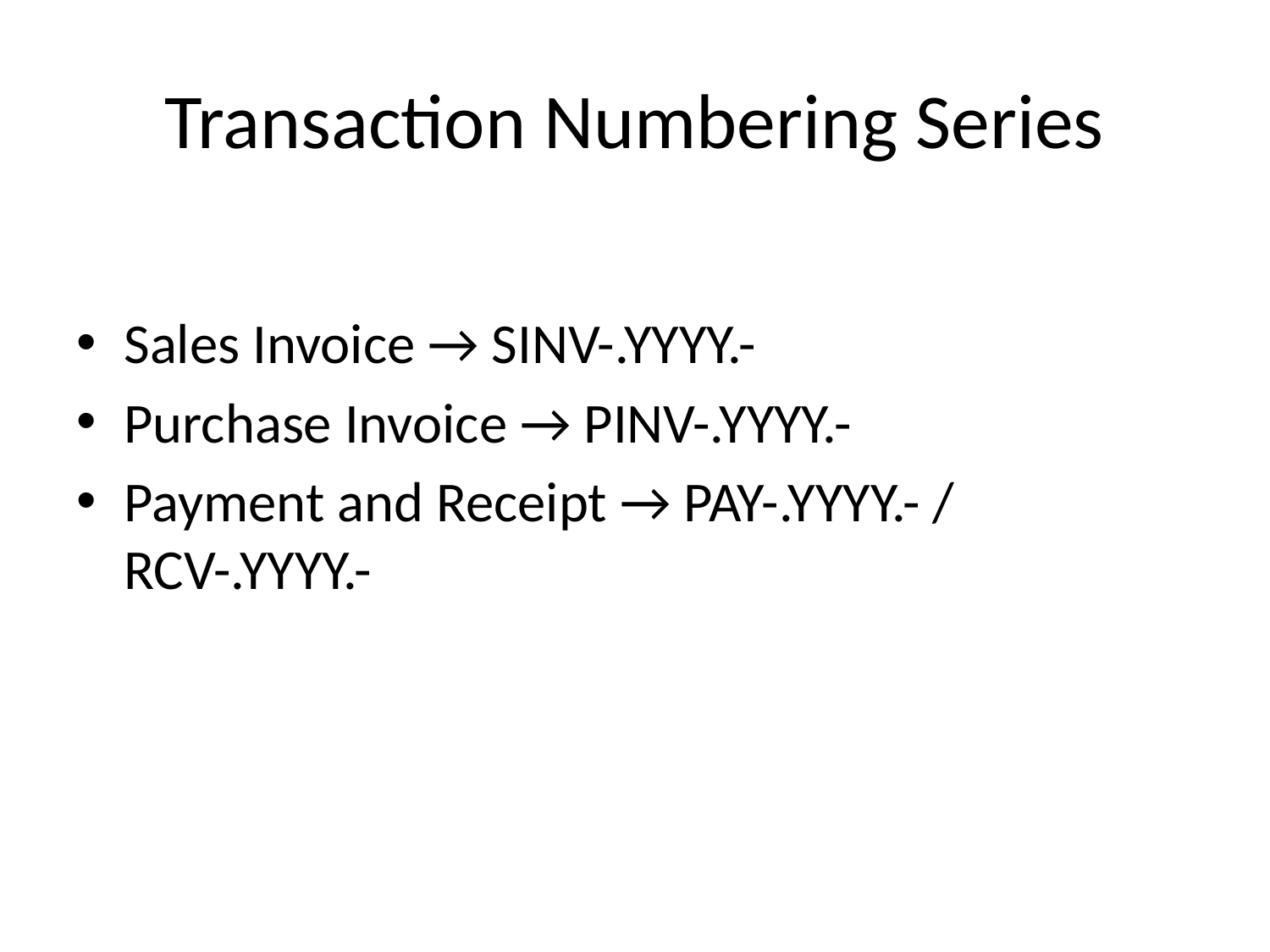

# Transaction Numbering Series

Sales Invoice → SINV-.YYYY.-
Purchase Invoice → PINV-.YYYY.-
Payment and Receipt → PAY-.YYYY.- / RCV-.YYYY.-